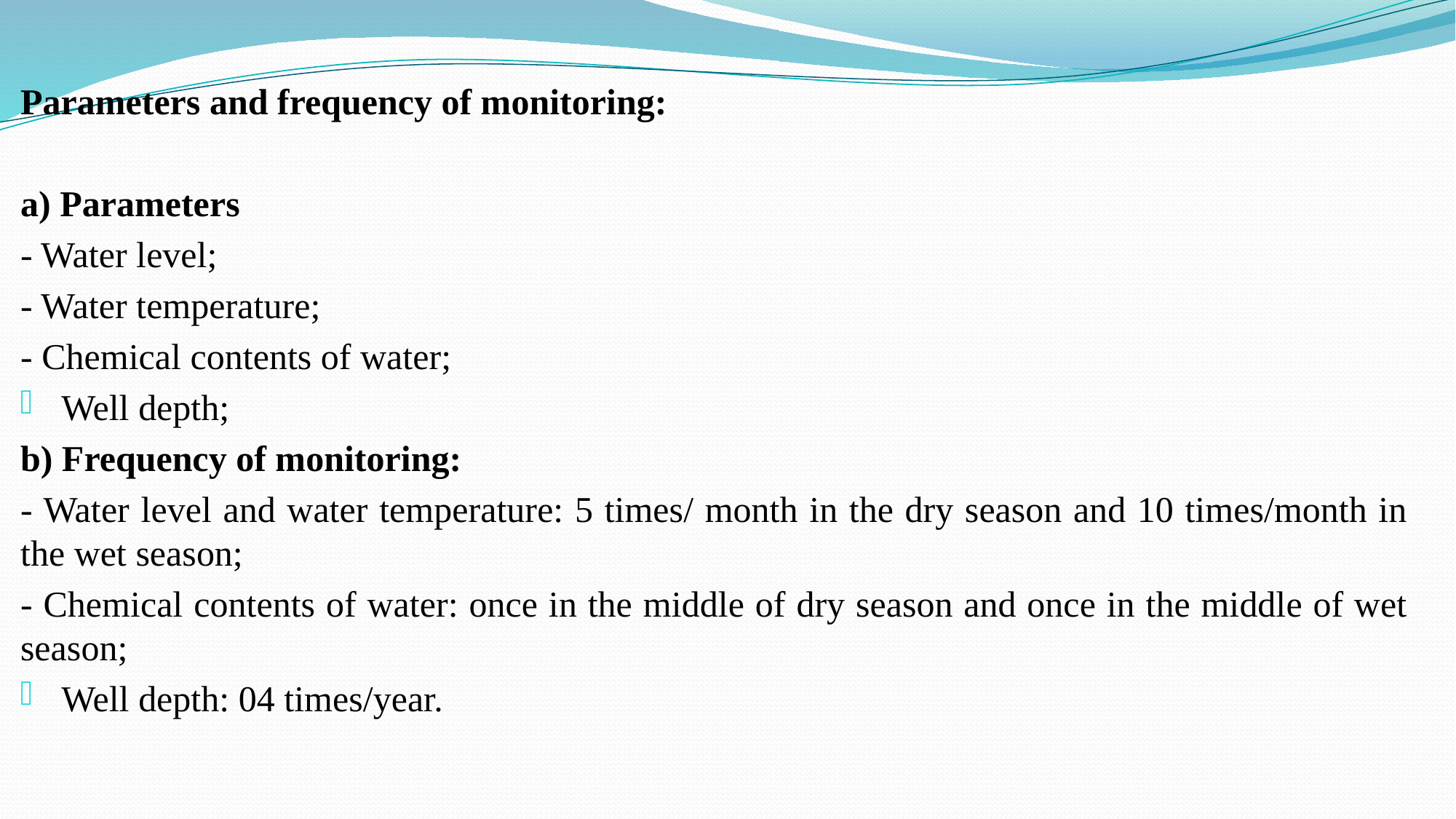

Parameters and frequency of monitoring:

a) Parameters
- Water level;
- Water temperature;
- Chemical contents of water;
Well depth;
b) Frequency of monitoring:
- Water level and water temperature: 5 times/ month in the dry season and 10 times/month in the wet season;
- Chemical contents of water: once in the middle of dry season and once in the middle of wet season;
Well depth: 04 times/year.